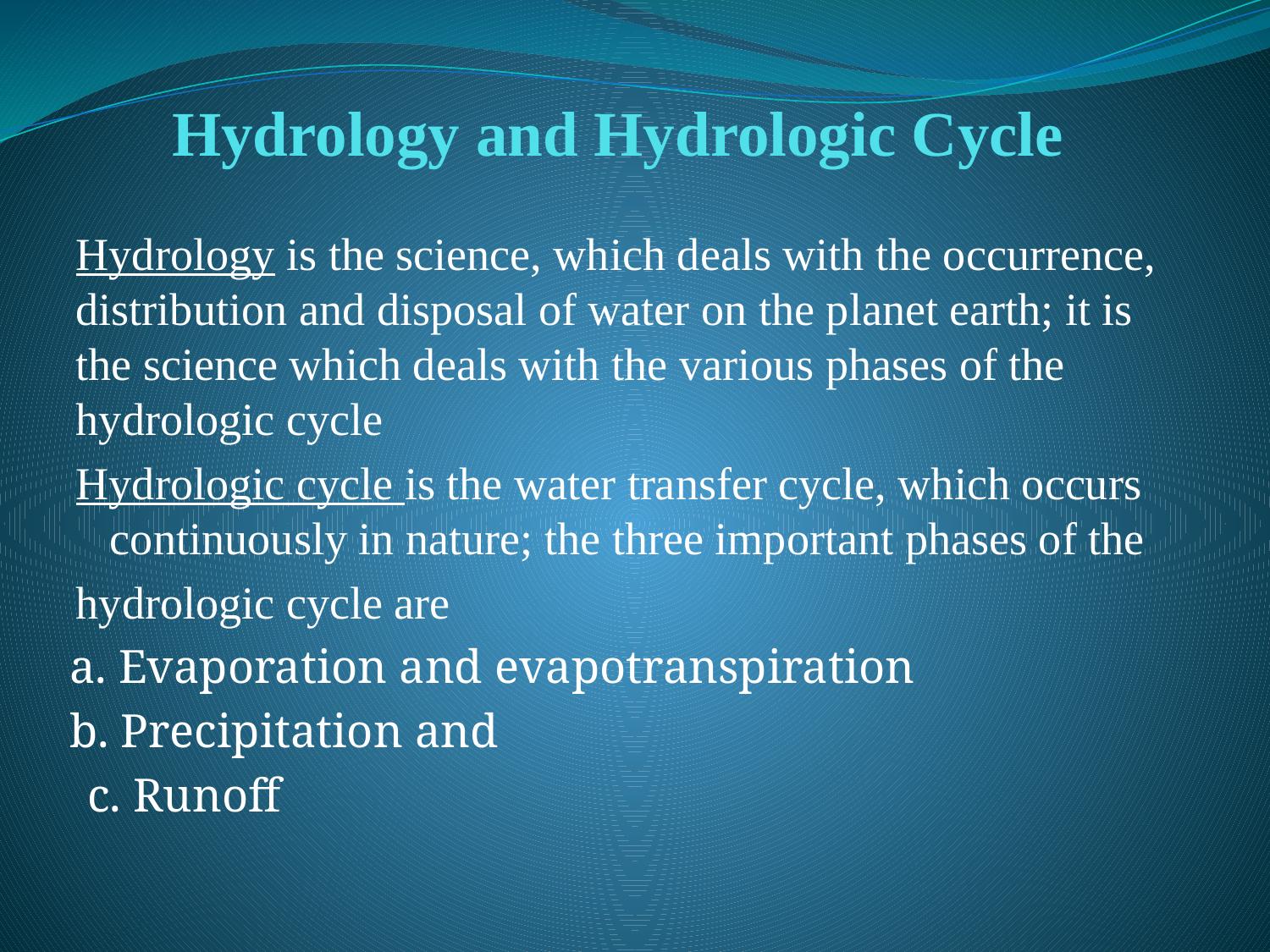

# Hydrology and Hydrologic Cycle
Hydrology is the science, which deals with the occurrence, distribution and disposal of water on the planet earth; it is the science which deals with the various phases of the hydrologic cycle
Hydrologic cycle is the water transfer cycle, which occurs continuously in nature; the three important phases of the
hydrologic cycle are
a. Evaporation and evapotranspiration
b. Precipitation and
c. Runoff